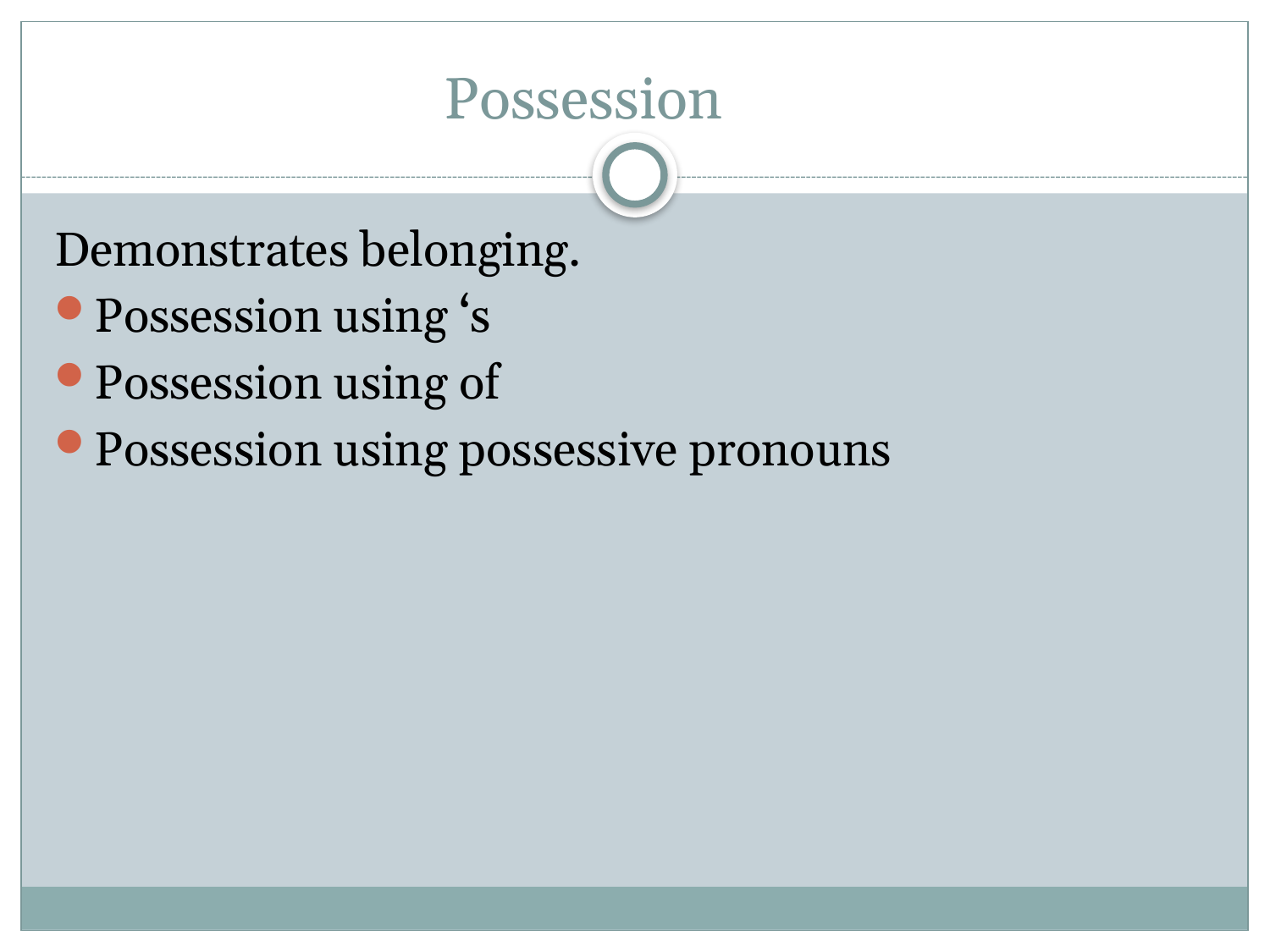

# Possession
Demonstrates belonging.
Possession using ‘s
Possession using of
Possession using possessive pronouns